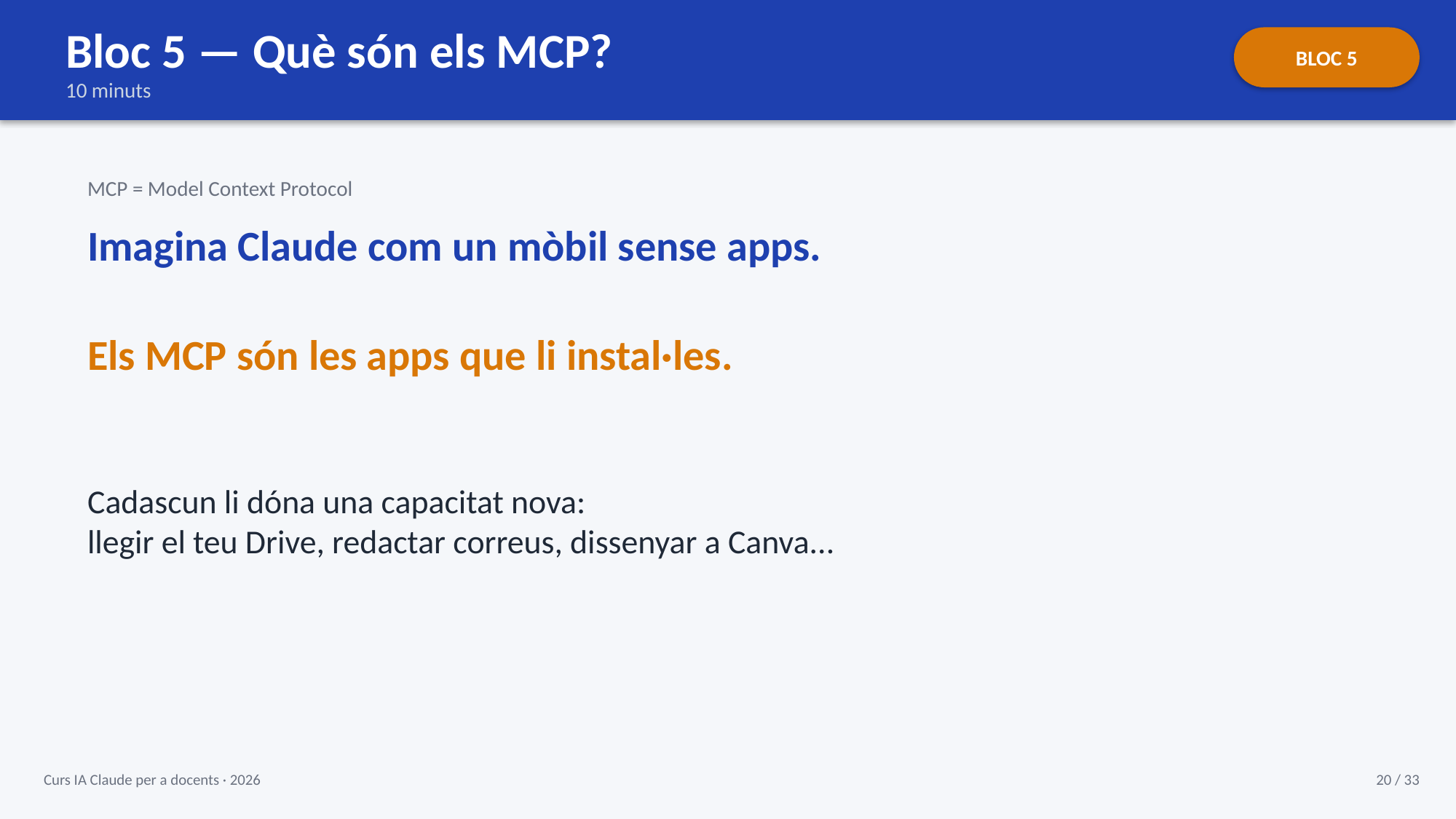

Bloc 5 — Què són els MCP?
BLOC 5
10 minuts
MCP = Model Context Protocol
Imagina Claude com un mòbil sense apps.
Els MCP són les apps que li instal·les.
Cadascun li dóna una capacitat nova:
llegir el teu Drive, redactar correus, dissenyar a Canva...
Curs IA Claude per a docents · 2026
20 / 33